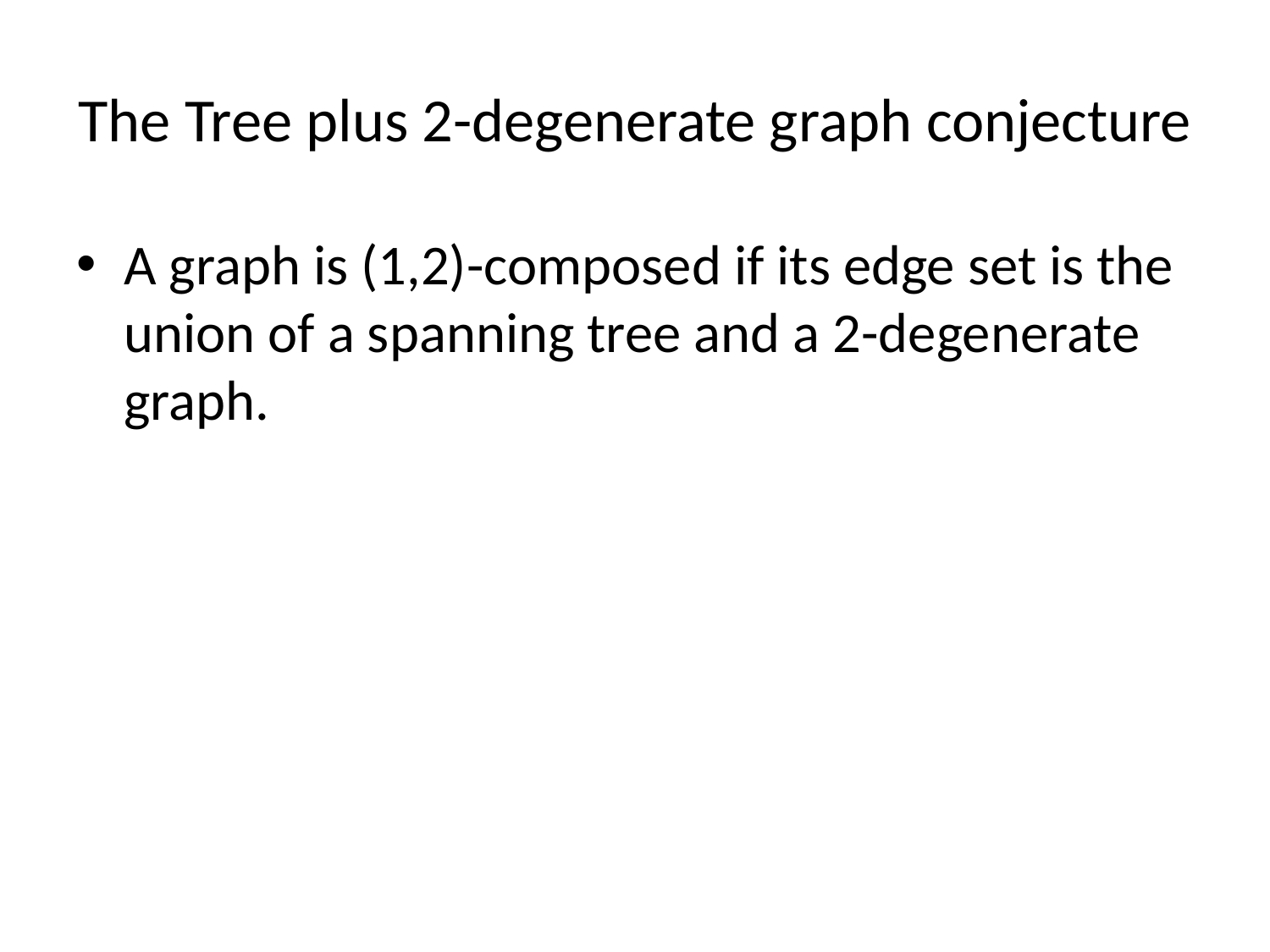

# The Tree plus 2-degenerate graph conjecture
A graph is (1,2)-composed if its edge set is the union of a spanning tree and a 2-degenerate graph.